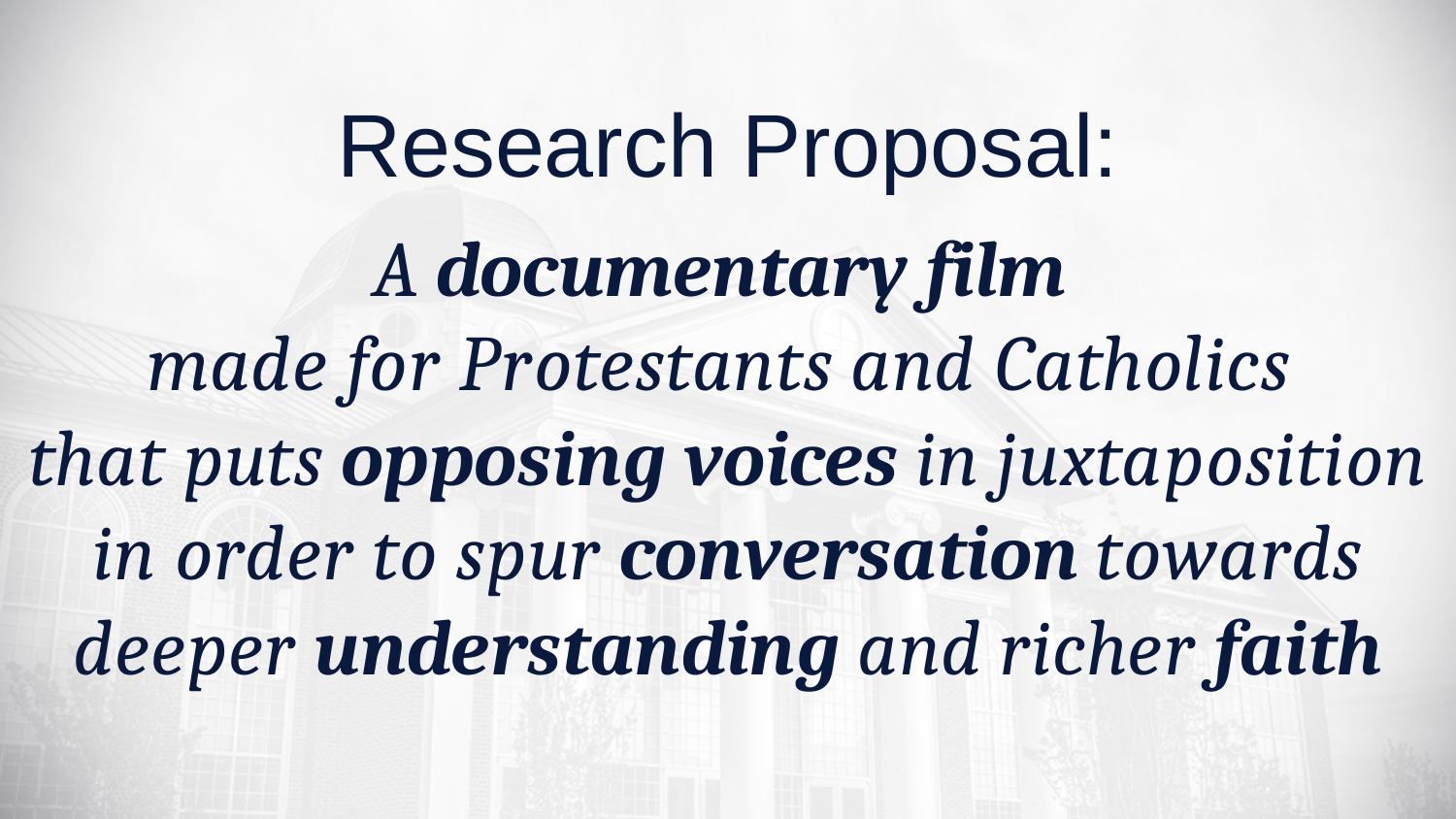

# Research Proposal:
A documentary film
made for Protestants and Catholics
that puts opposing voices in juxtaposition in order to spur conversation towards deeper understanding and richer faith